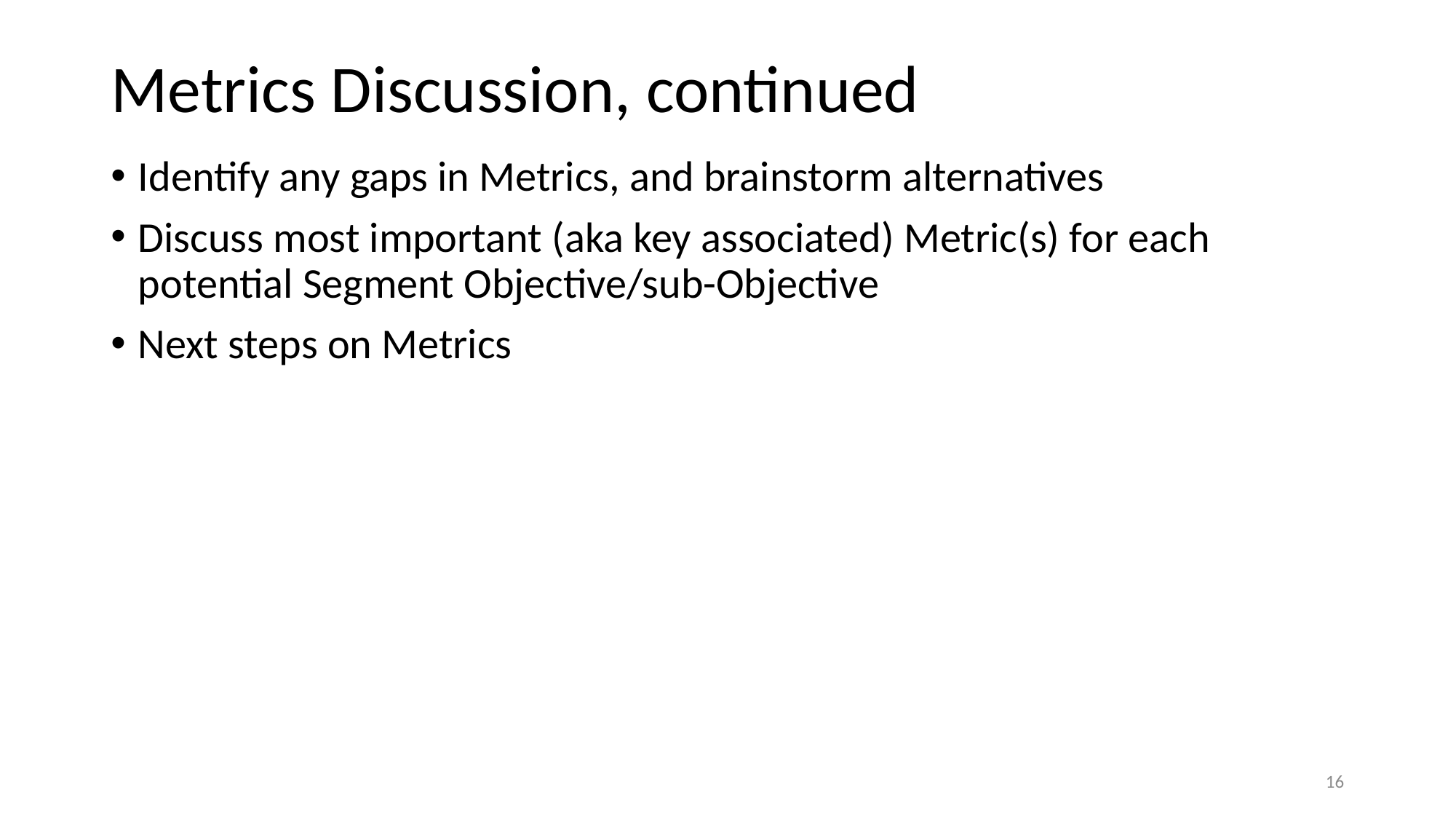

# Metrics Discussion, continued
Identify any gaps in Metrics, and brainstorm alternatives
Discuss most important (aka key associated) Metric(s) for each potential Segment Objective/sub-Objective
Next steps on Metrics
16